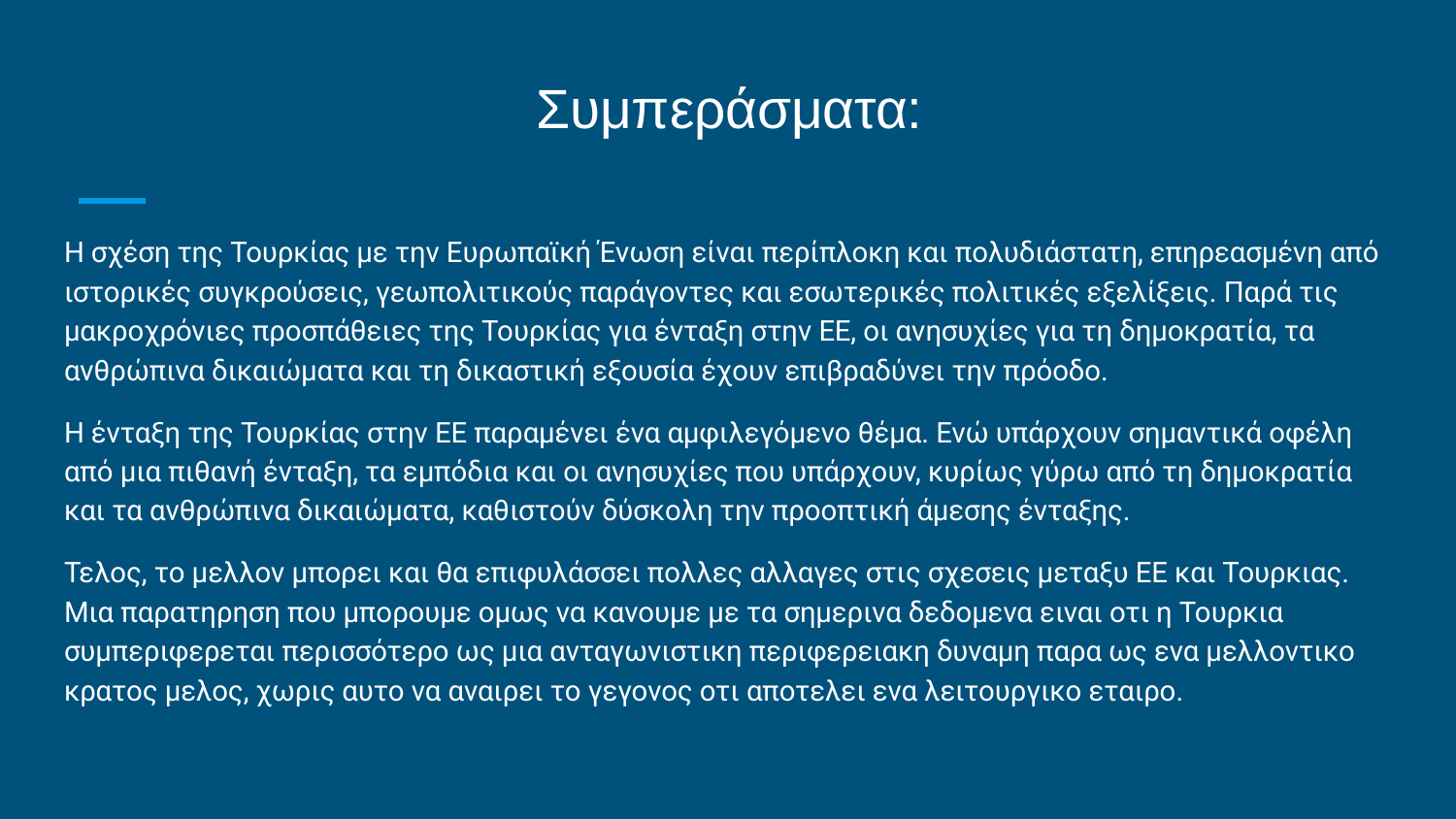

# Συμπεράσματα:
Η σχέση της Τουρκίας με την Ευρωπαϊκή Ένωση είναι περίπλοκη και πολυδιάστατη, επηρεασμένη από ιστορικές συγκρούσεις, γεωπολιτικούς παράγοντες και εσωτερικές πολιτικές εξελίξεις. Παρά τις μακροχρόνιες προσπάθειες της Τουρκίας για ένταξη στην ΕΕ, οι ανησυχίες για τη δημοκρατία, τα ανθρώπινα δικαιώματα και τη δικαστική εξουσία έχουν επιβραδύνει την πρόοδο.
Η ένταξη της Τουρκίας στην ΕΕ παραμένει ένα αμφιλεγόμενο θέμα. Ενώ υπάρχουν σημαντικά οφέλη από μια πιθανή ένταξη, τα εμπόδια και οι ανησυχίες που υπάρχουν, κυρίως γύρω από τη δημοκρατία και τα ανθρώπινα δικαιώματα, καθιστούν δύσκολη την προοπτική άμεσης ένταξης.
Τελος, το μελλον μπορει και θα επιφυλάσσει πολλες αλλαγες στις σχεσεις μεταξυ ΕΕ και Τουρκιας. Μια παρατηρηση που μπορουμε ομως να κανουμε με τα σημερινα δεδομενα ειναι οτι η Τουρκια συμπεριφερεται περισσότερο ως μια ανταγωνιστικη περιφερειακη δυναμη παρα ως ενα μελλοντικο κρατος μελος, χωρις αυτο να αναιρει το γεγονος οτι αποτελει ενα λειτουργικο εταιρο.